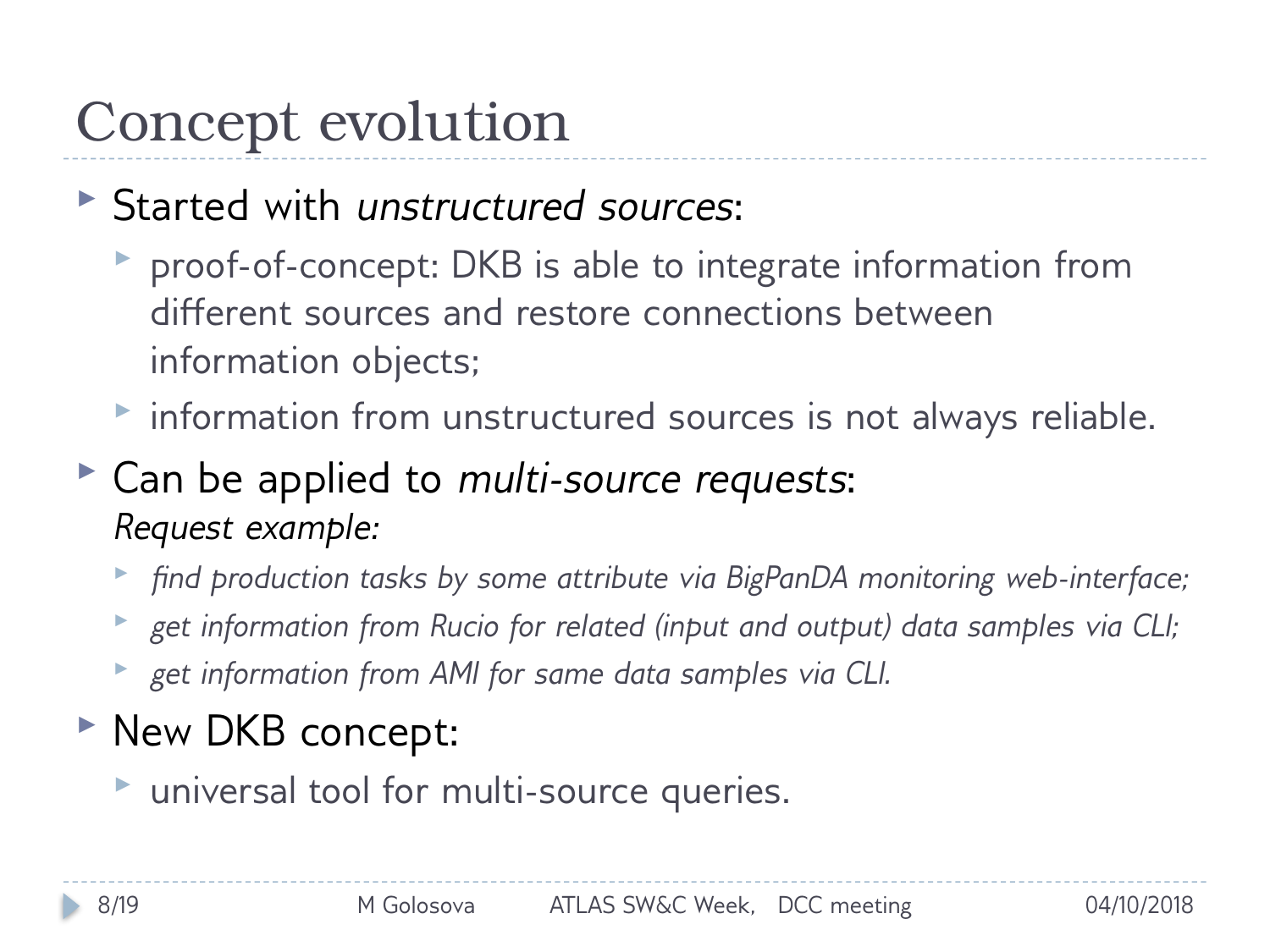

# Concept evolution
Started with unstructured sources:
proof-of-concept: DKB is able to integrate information from different sources and restore connections between information objects;
information from unstructured sources is not always reliable.
Can be applied to multi-source requests:
Request example:
find production tasks by some attribute via BigPanDA monitoring web-interface;
get information from Rucio for related (input and output) data samples via CLI;
get information from AMI for same data samples via CLI.
New DKB concept:
universal tool for multi-source queries.
8/19
M Golosova          ATLAS SW&C Week,   DCC meeting
04/10/2018